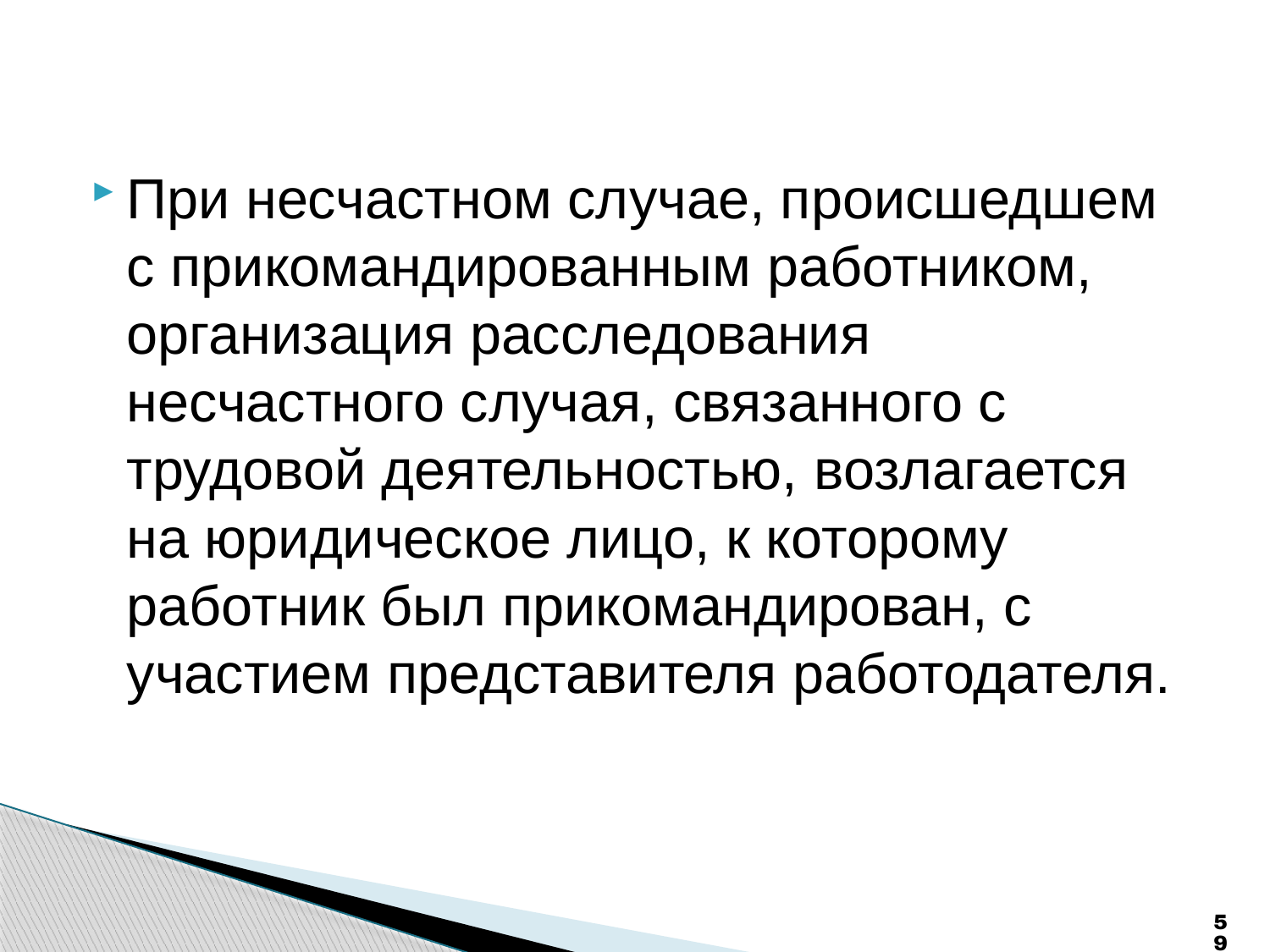

При несчастном случае, происшедшем с прикомандированным работником, организация расследования несчастного случая, связанного с трудовой деятельностью, возлагается на юридическое лицо, к которому работник был прикомандирован, с участием представителя работодателя.

59